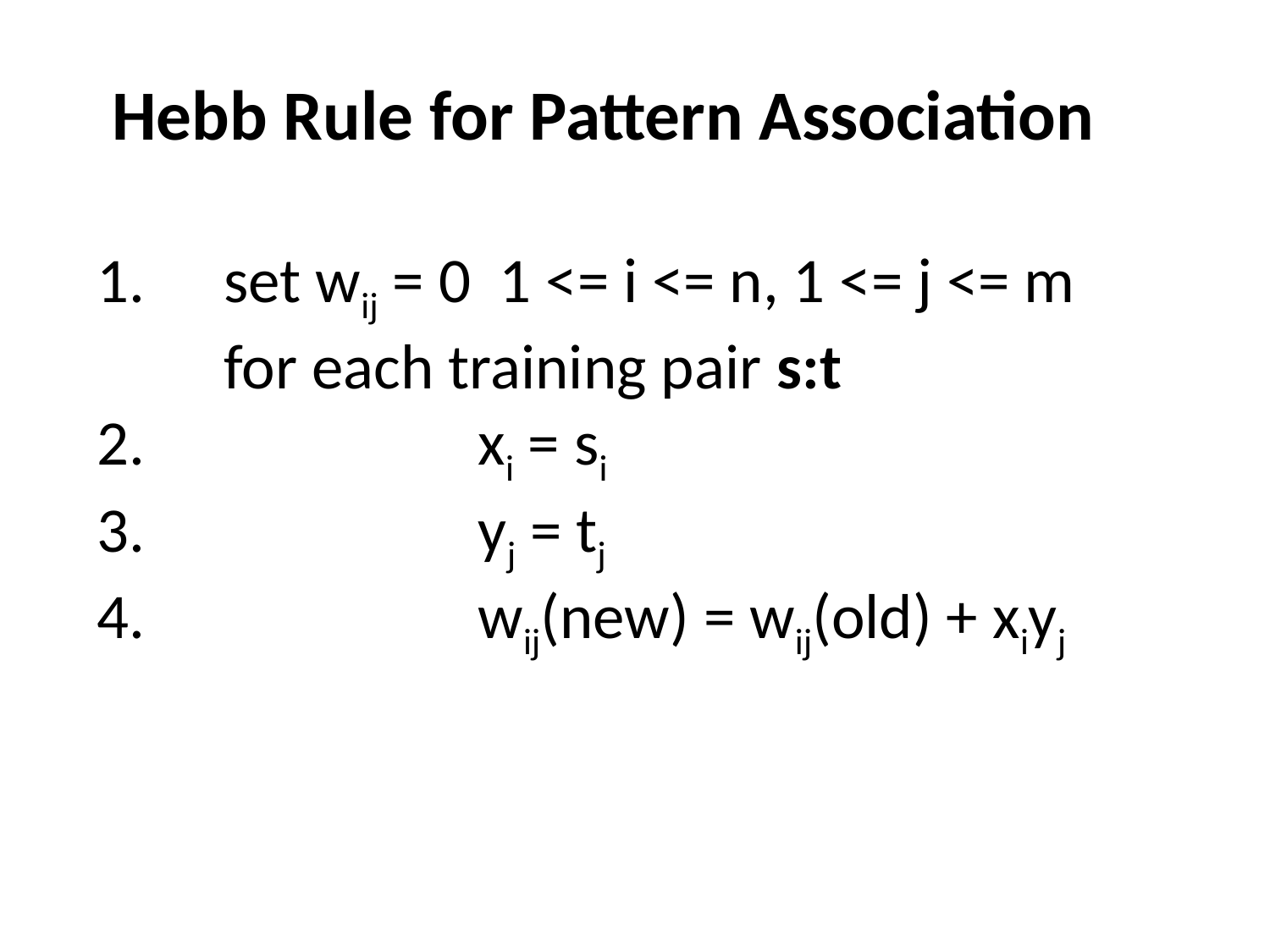

Hebb Rule for Pattern Association
1.	set wij = 0  1 <= i <= n, 1 <= j <= m
	for each training pair s:t
2.			xi = si
3.			yj = tj
4.			wij(new) = wij(old) + xiyj